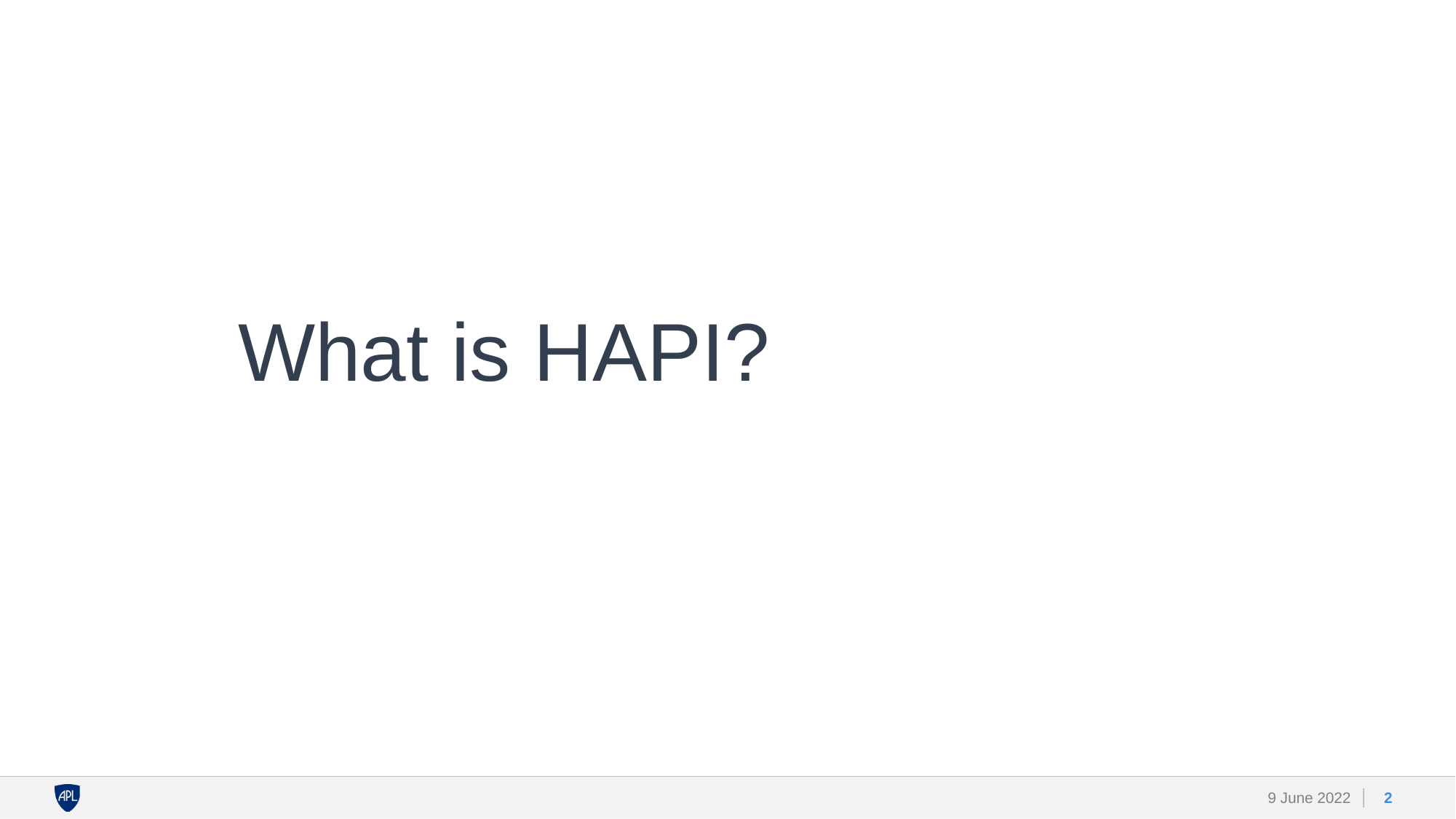

What is HAPI?
2

9 June 2022